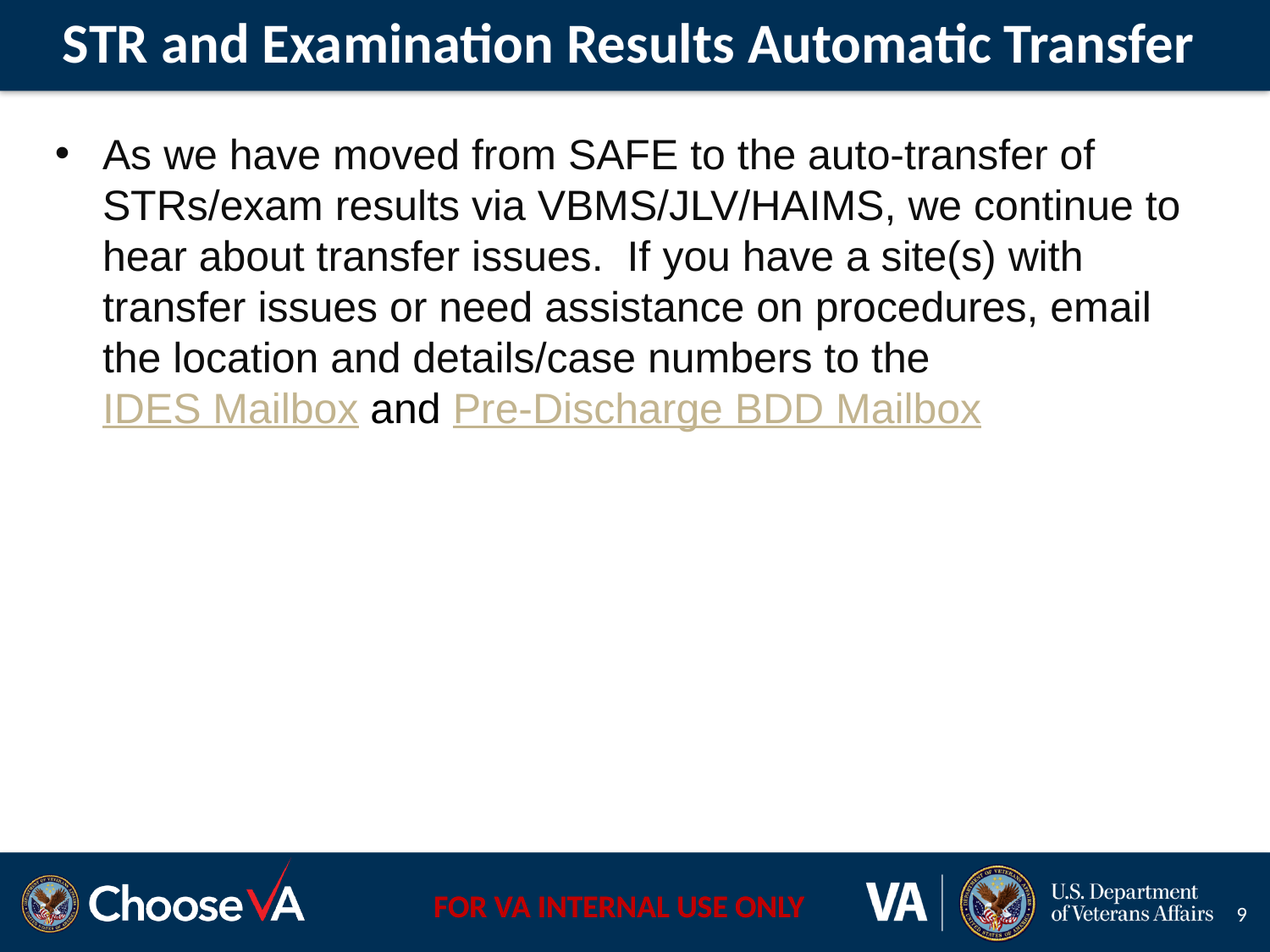

# STR and Examination Results Automatic Transfer
As we have moved from SAFE to the auto-transfer of STRs/exam results via VBMS/JLV/HAIMS, we continue to hear about transfer issues.  If you have a site(s) with transfer issues or need assistance on procedures, email the location and details/case numbers to the IDES Mailbox and Pre-Discharge BDD Mailbox
9